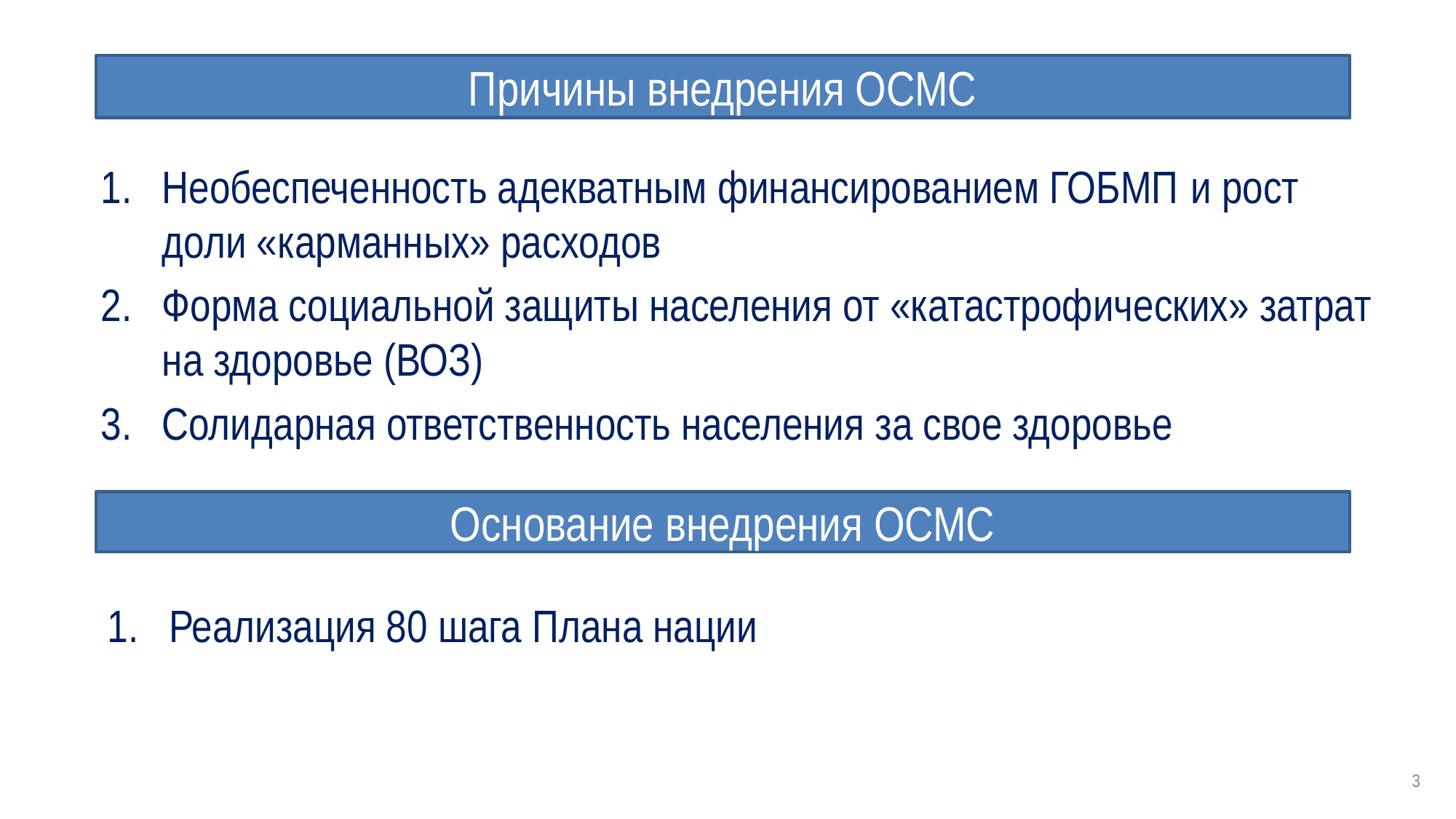

Причины внедрения ОСМС
Необеспеченность адекватным финансированием ГОБМП и рост доли «карманных» расходов
Форма социальной защиты населения от «катастрофических» затрат на здоровье (ВОЗ)
Солидарная ответственность населения за свое здоровье
Основание внедрения ОСМС
Реализация 80 шага Плана нации
3